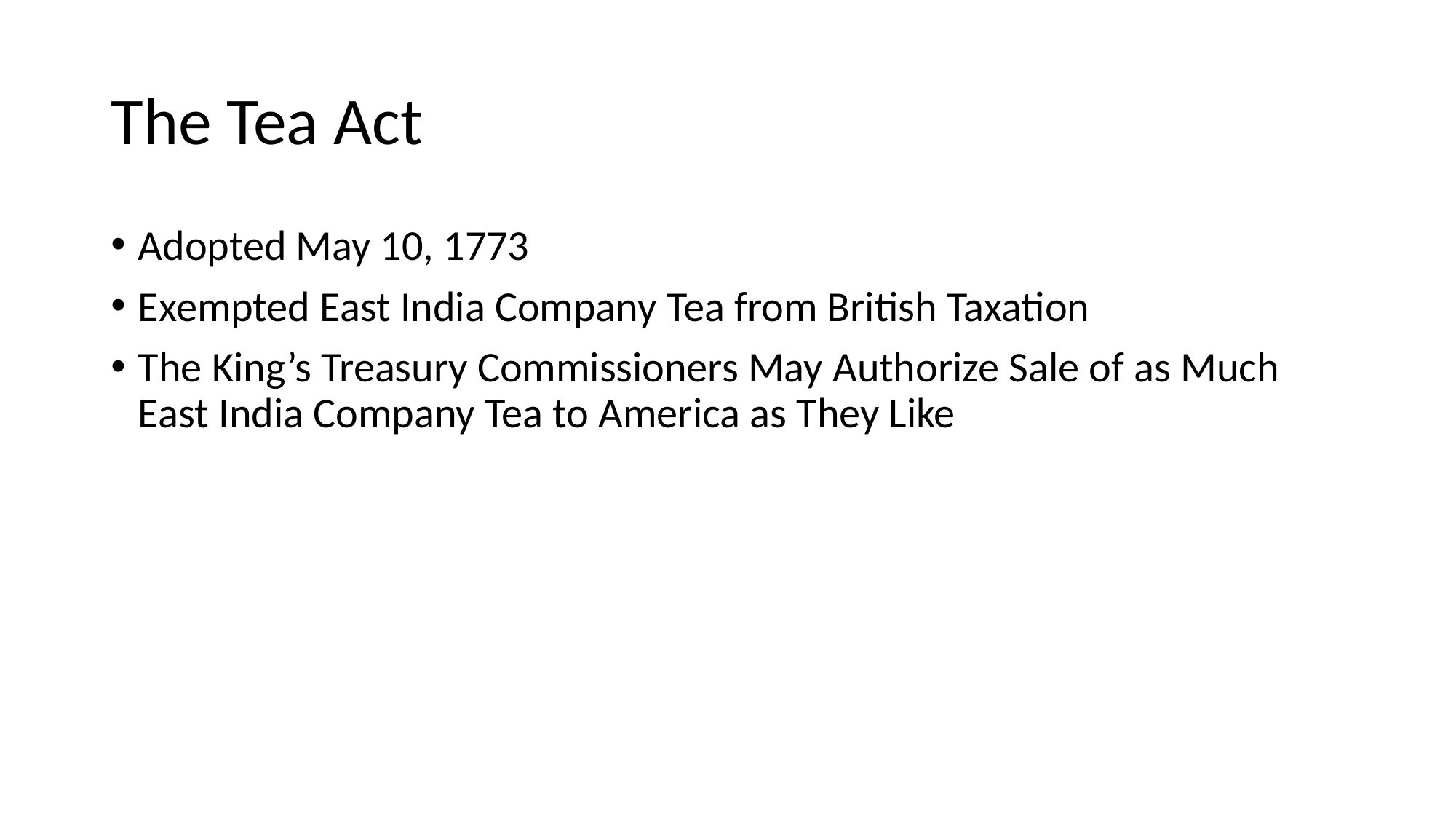

# The Tea Act
Adopted May 10, 1773
Exempted East India Company Tea from British Taxation
The King’s Treasury Commissioners May Authorize Sale of as Much East India Company Tea to America as They Like